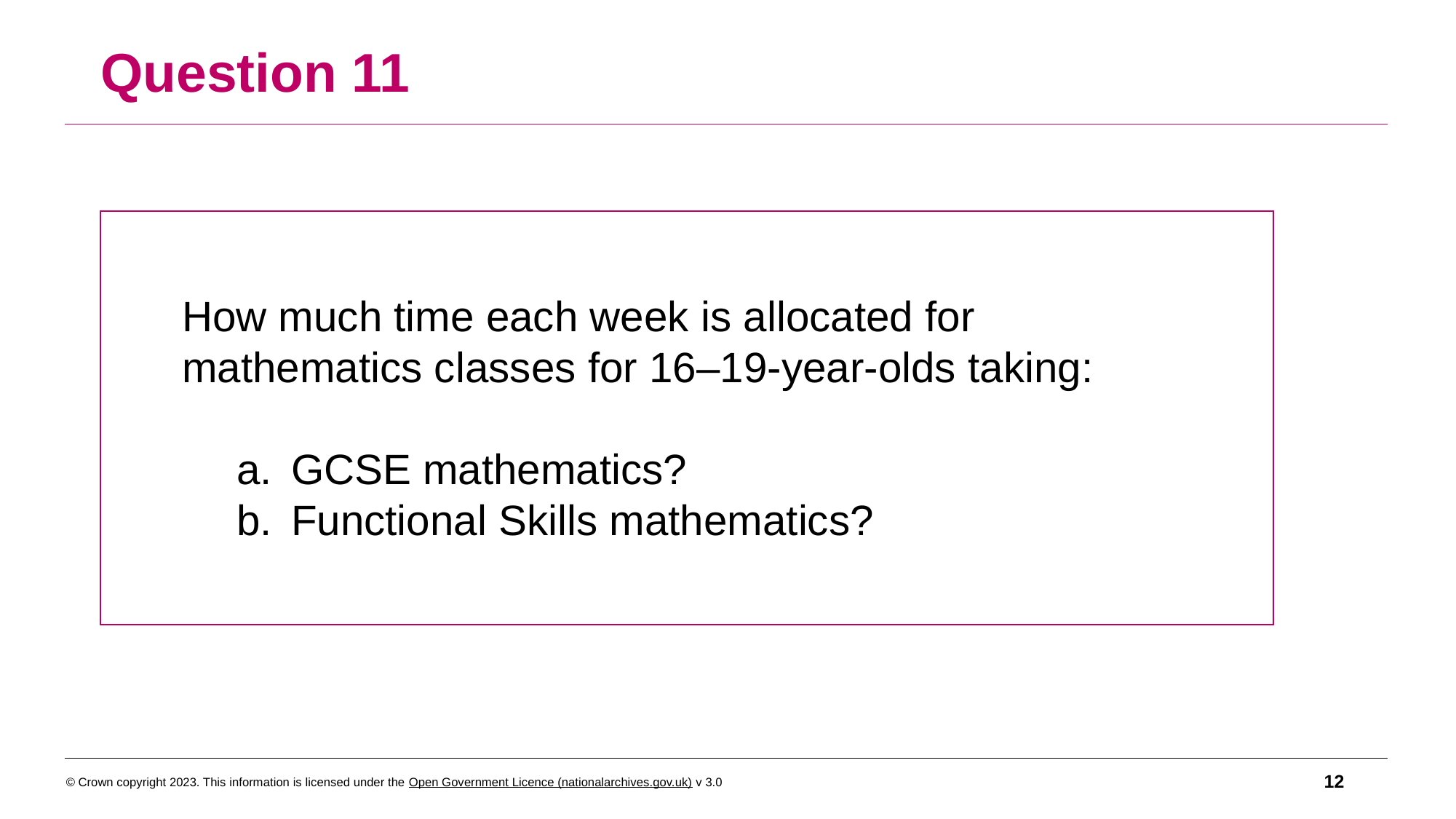

Question 11

How much time each week is allocated for mathematics classes for 16–19-year-olds taking:

GCSE mathematics?
Functional Skills mathematics?
12
© Crown copyright 2023. This information is licensed under the Open Government Licence (nationalarchives.gov.uk) v 3.0